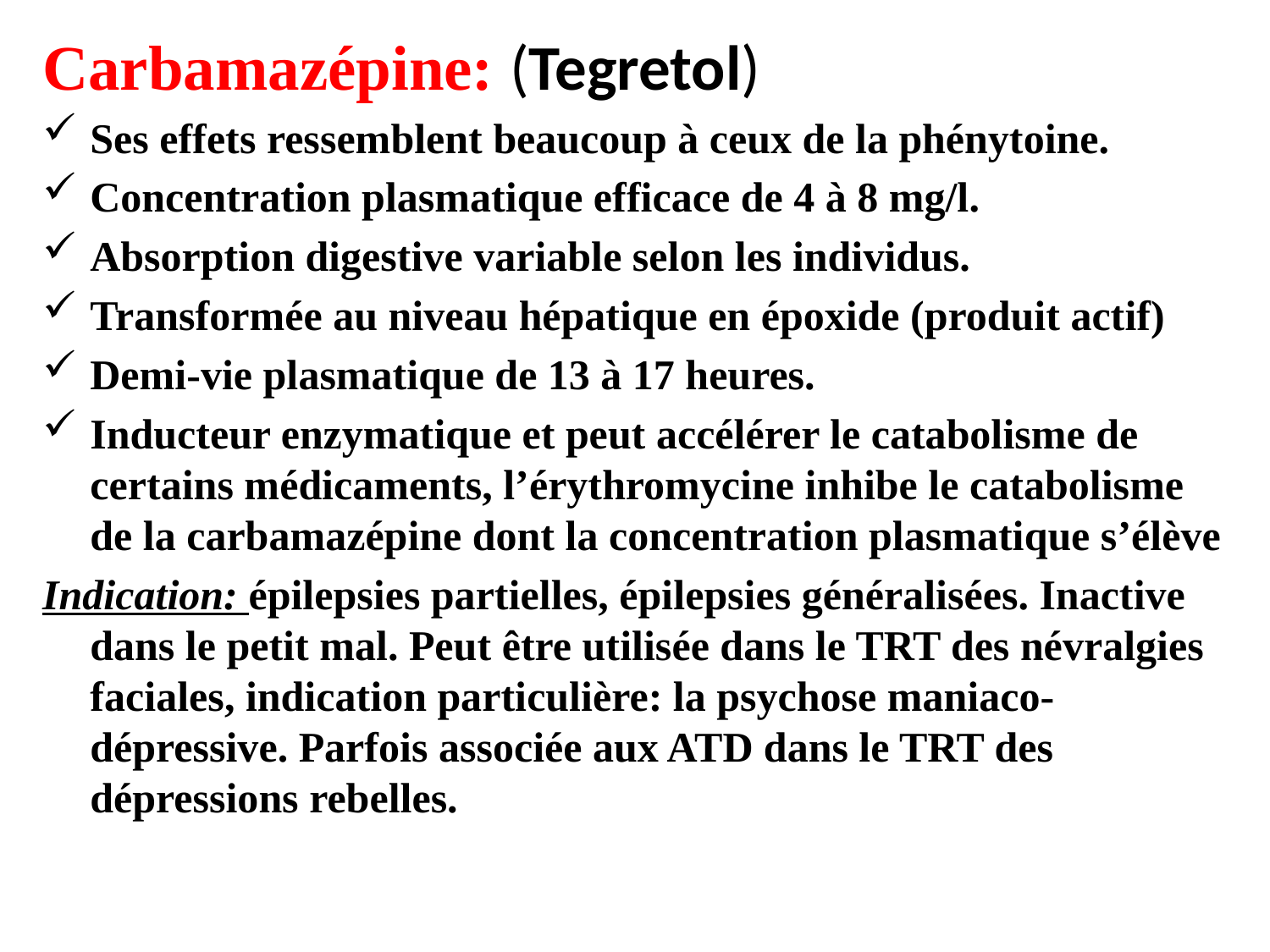

Carbamazépine: (Tegretol)
Ses effets ressemblent beaucoup à ceux de la phénytoine.
Concentration plasmatique efficace de 4 à 8 mg/l.
Absorption digestive variable selon les individus.
Transformée au niveau hépatique en époxide (produit actif)
Demi-vie plasmatique de 13 à 17 heures.
Inducteur enzymatique et peut accélérer le catabolisme de certains médicaments, l’érythromycine inhibe le catabolisme de la carbamazépine dont la concentration plasmatique s’élève
Indication: épilepsies partielles, épilepsies généralisées. Inactive dans le petit mal. Peut être utilisée dans le TRT des névralgies faciales, indication particulière: la psychose maniaco-dépressive. Parfois associée aux ATD dans le TRT des dépressions rebelles.